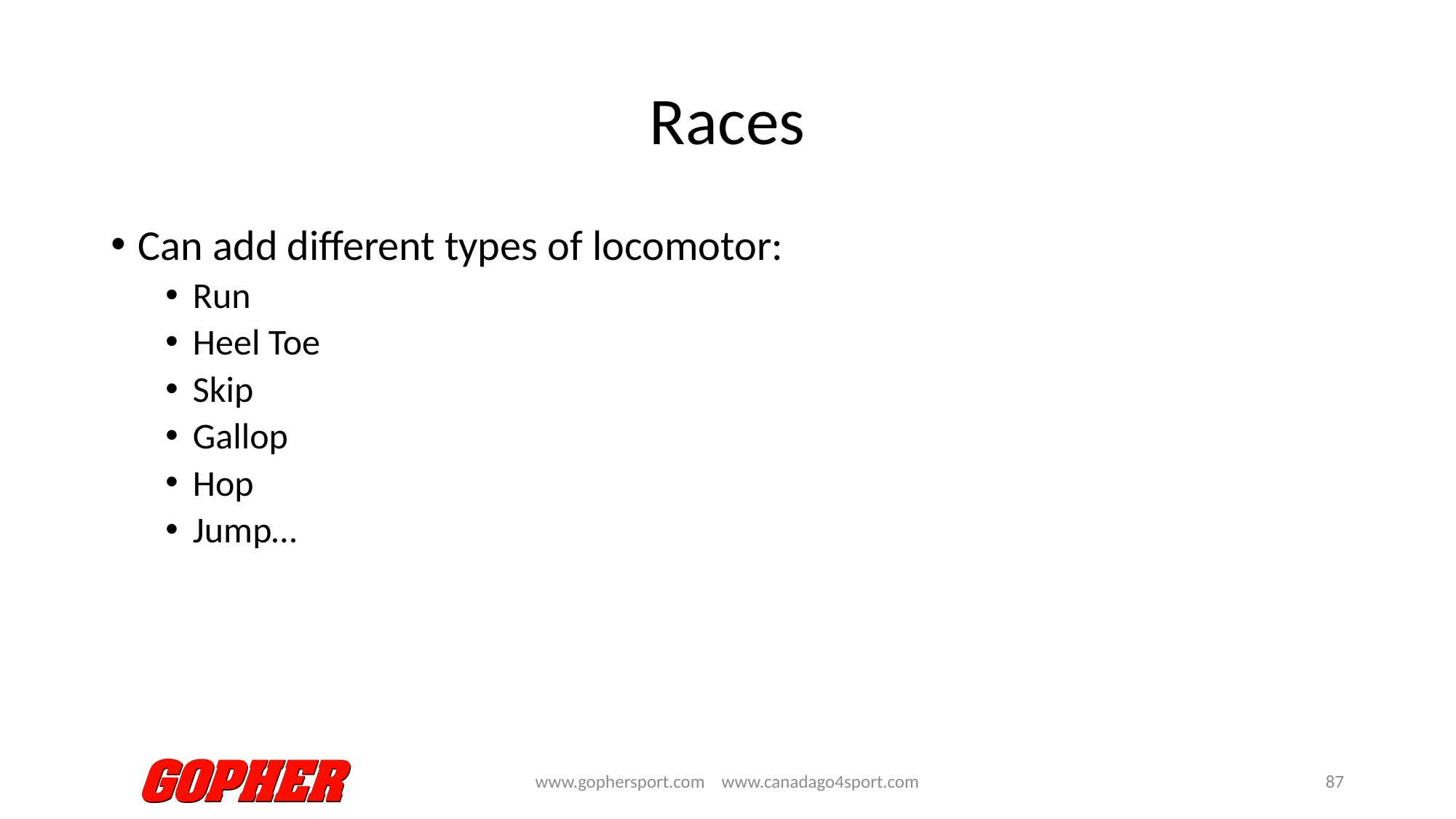

# Races
Can add different types of locomotor:
Run
Heel Toe
Skip
Gallop
Hop
Jump…

www.gophersport.com    www.canadago4sport.com
87